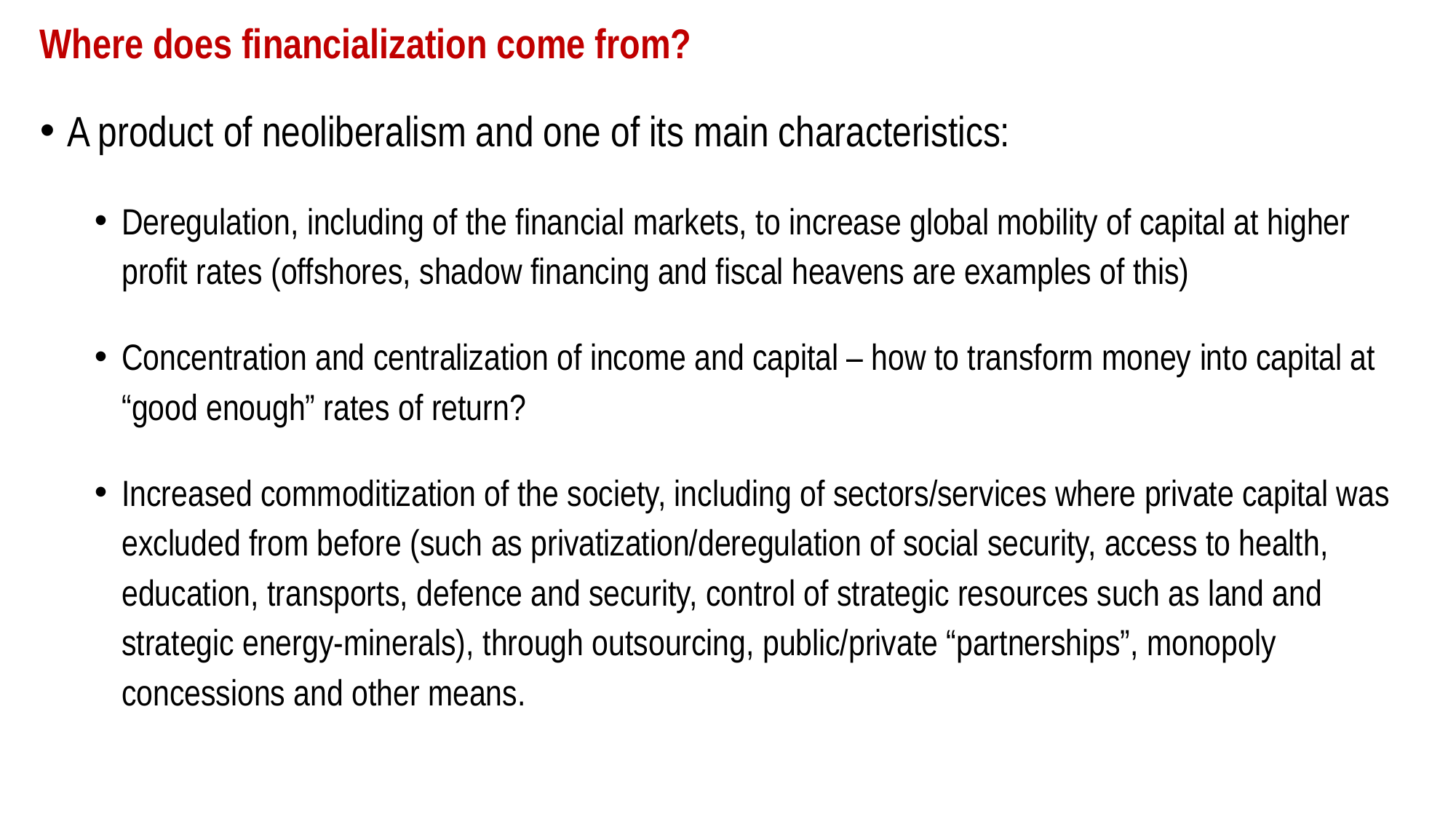

# Where does financialization come from?
A product of neoliberalism and one of its main characteristics:
Deregulation, including of the financial markets, to increase global mobility of capital at higher profit rates (offshores, shadow financing and fiscal heavens are examples of this)
Concentration and centralization of income and capital – how to transform money into capital at “good enough” rates of return?
Increased commoditization of the society, including of sectors/services where private capital was excluded from before (such as privatization/deregulation of social security, access to health, education, transports, defence and security, control of strategic resources such as land and strategic energy-minerals), through outsourcing, public/private “partnerships”, monopoly concessions and other means.